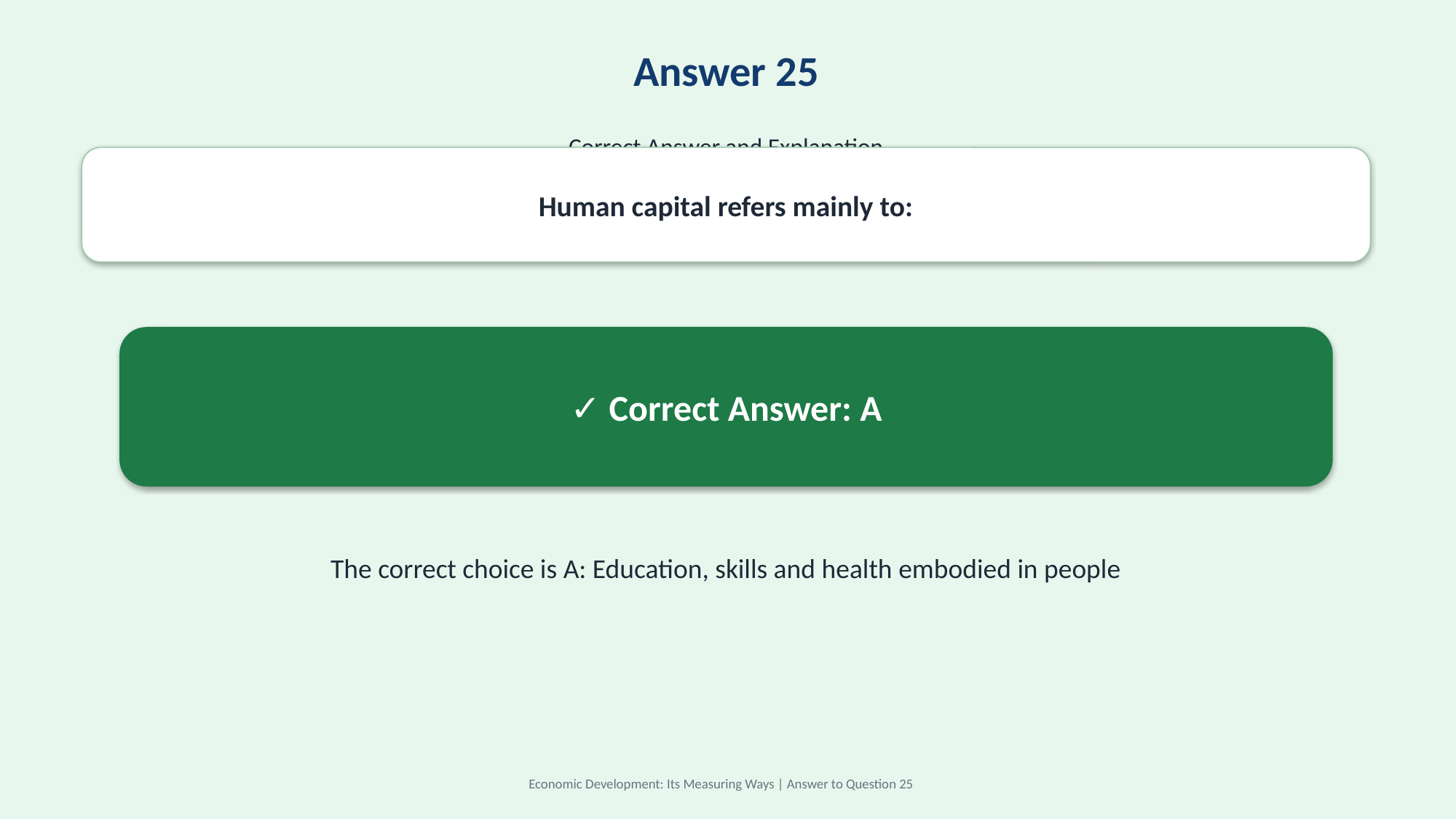

Answer 25
Correct Answer and Explanation
Human capital refers mainly to:
✓ Correct Answer: A
The correct choice is A: Education, skills and health embodied in people
Economic Development: Its Measuring Ways | Answer to Question 25